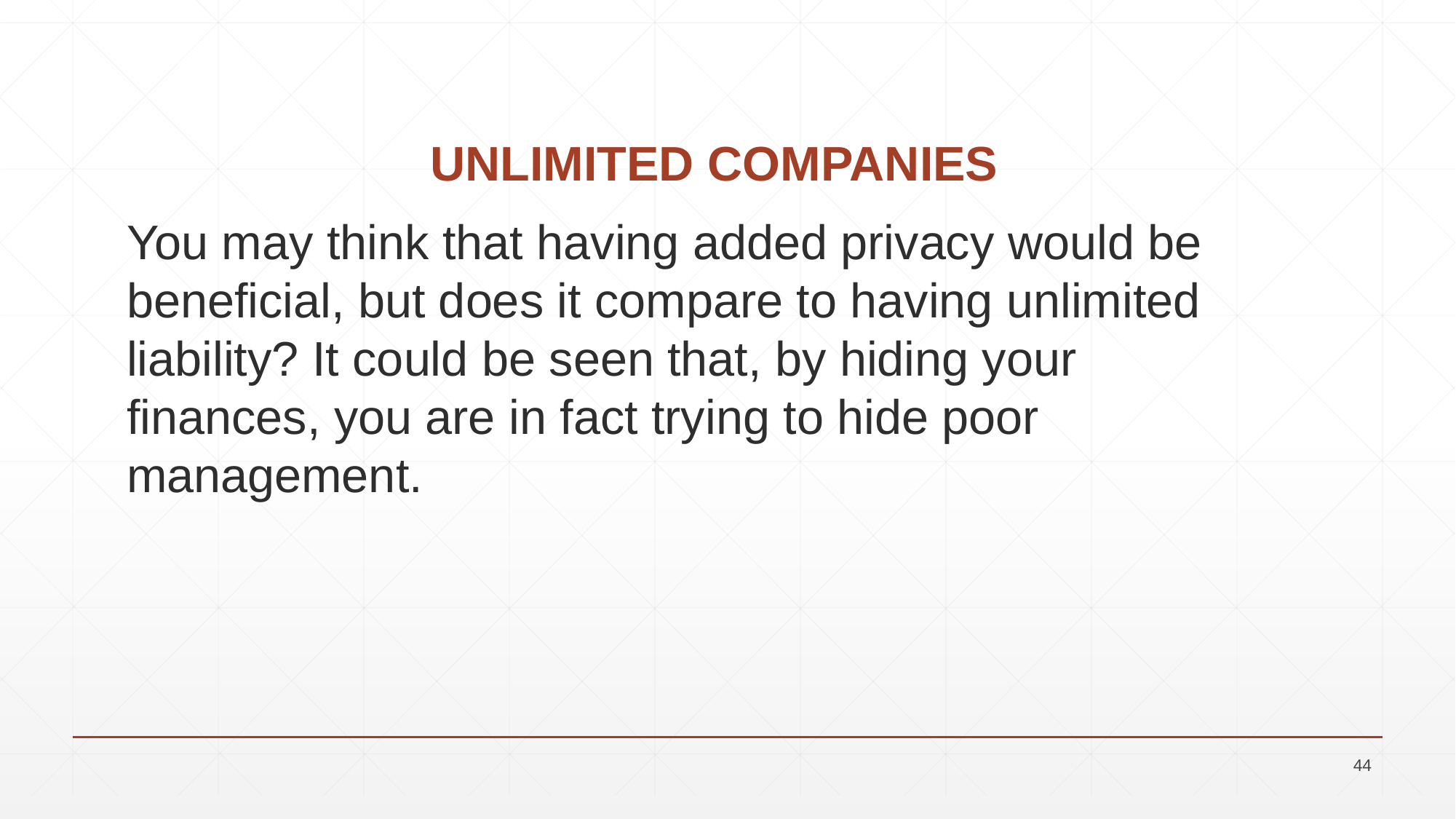

# UNLIMITED COMPANIES
You may think that having added privacy would be beneficial, but does it compare to having unlimited liability? It could be seen that, by hiding your finances, you are in fact trying to hide poor management.

44